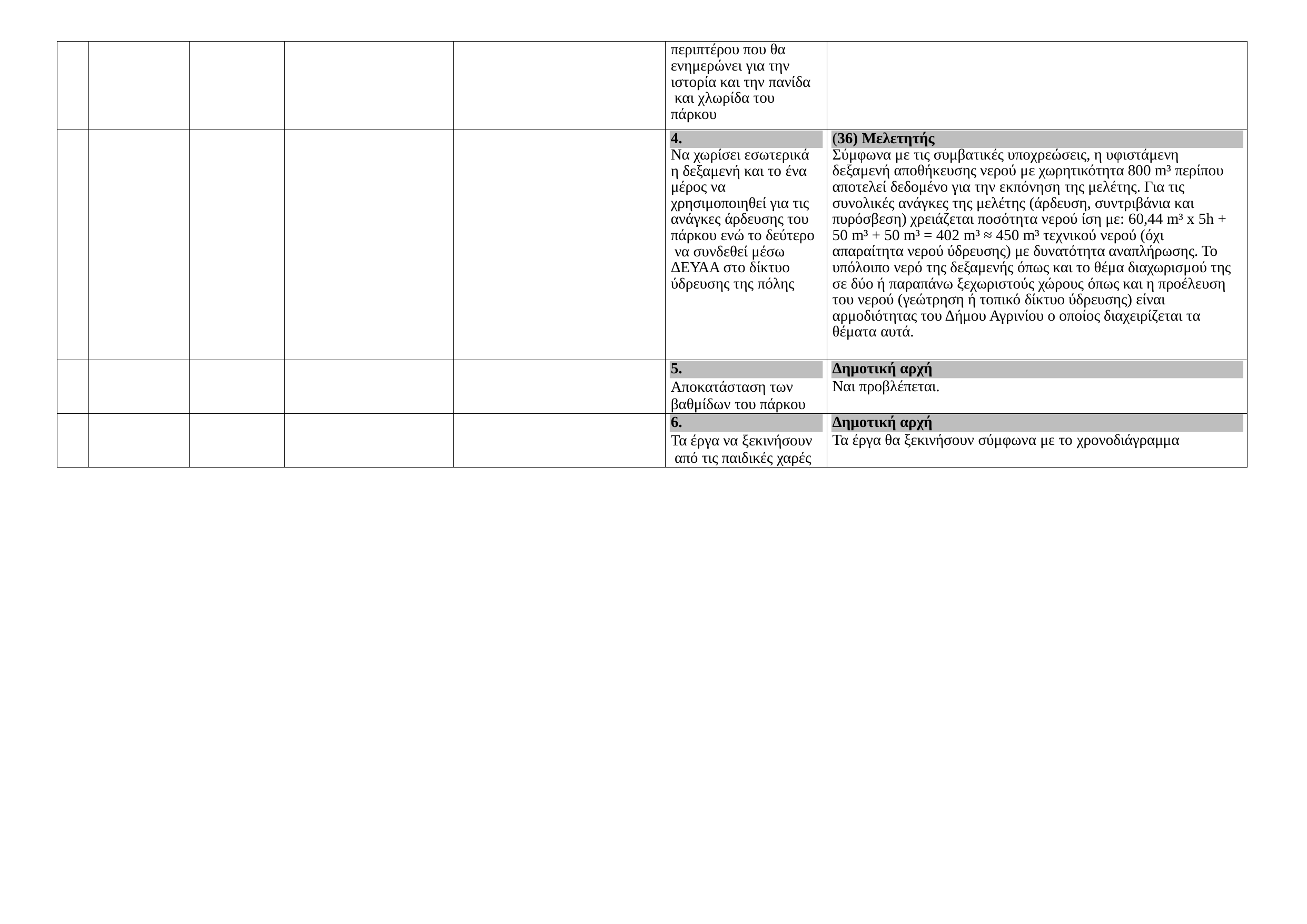

|  |  |  |  |  | περιπτέρου που θα ενημερώνει για την ιστορία και την πανίδα και χλωρίδα του πάρκου |  |
| --- | --- | --- | --- | --- | --- | --- |
|  |  |  |  |  | 4. Να χωρίσει εσωτερικά η δεξαμενή και το ένα μέρος να χρησιμοποιηθεί για τις ανάγκες άρδευσης του πάρκου ενώ το δεύτερο να συνδεθεί μέσω ΔΕΥΑΑ στο δίκτυο ύδρευσης της πόλης | (36) Μελετητής Σύμφωνα με τις συμβατικές υποχρεώσεις, η υφιστάμενη δεξαμενή αποθήκευσης νερού με χωρητικότητα 800 m³ περίπου αποτελεί δεδομένο για την εκπόνηση της μελέτης. Για τις συνολικές ανάγκες της μελέτης (άρδευση, συντριβάνια και πυρόσβεση) χρειάζεται ποσότητα νερού ίση με: 60,44 m³ x 5h + 50 m³ + 50 m³ = 402 m³ ≈ 450 m³ τεχνικού νερού (όχι απαραίτητα νερού ύδρευσης) με δυνατότητα αναπλήρωσης. Το υπόλοιπο νερό της δεξαμενής όπως και το θέμα διαχωρισμού της σε δύο ή παραπάνω ξεχωριστούς χώρους όπως και η προέλευση του νερού (γεώτρηση ή τοπικό δίκτυο ύδρευσης) είναι αρμοδιότητας του Δήμου Αγρινίου ο οποίος διαχειρίζεται τα θέματα αυτά. |
|  |  |  |  |  | 5. Αποκατάσταση των βαθμίδων του πάρκου | Δημοτική αρχή Ναι προβλέπεται. |
|  |  |  |  |  | 6. Τα έργα να ξεκινήσουν από τις παιδικές χαρές | Δημοτική αρχή Τα έργα θα ξεκινήσουν σύμφωνα με το χρονοδιάγραμμα |